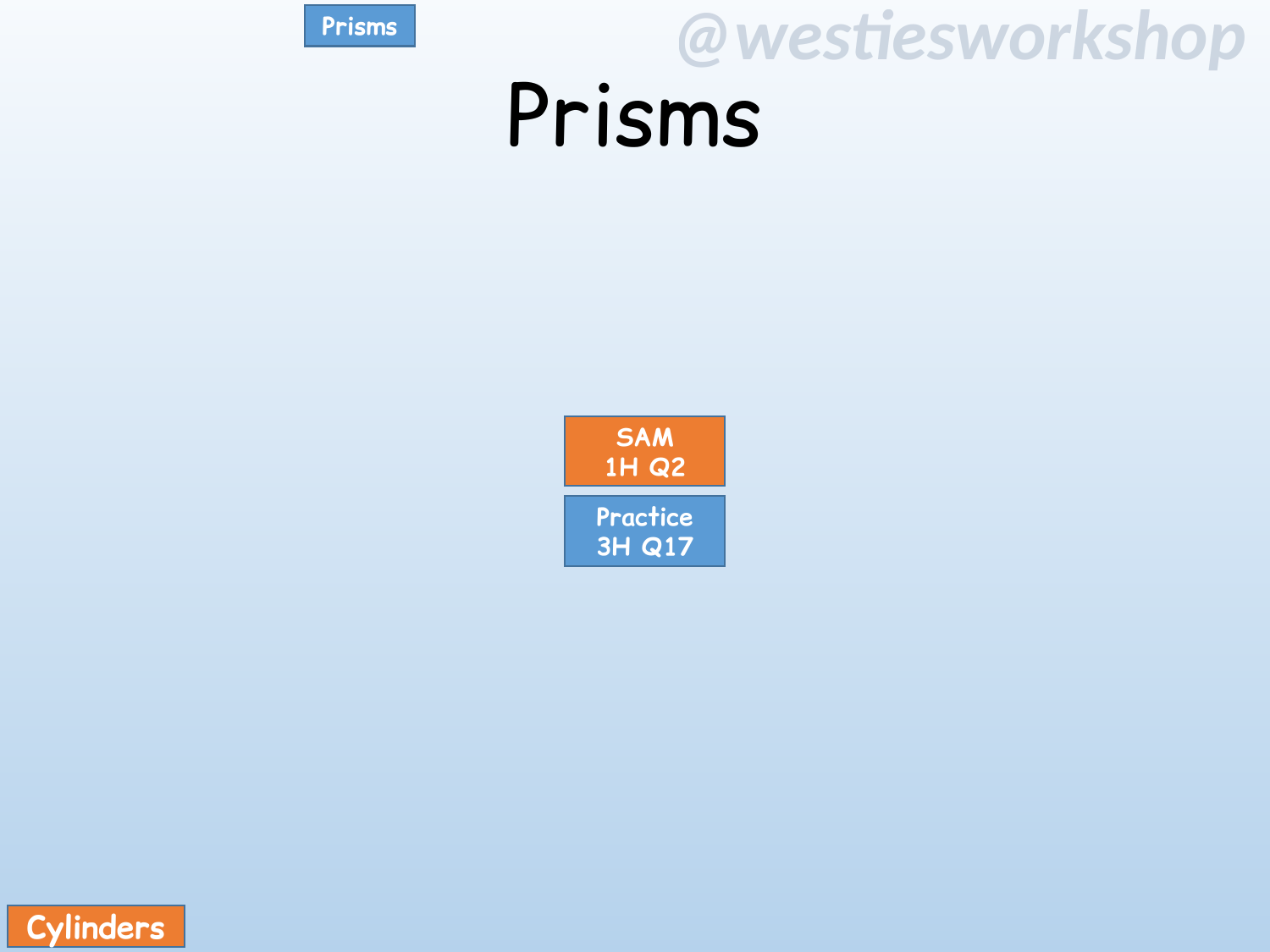

Prisms
# Prisms
SAM
1H Q2
Practice
3H Q17
Cylinders